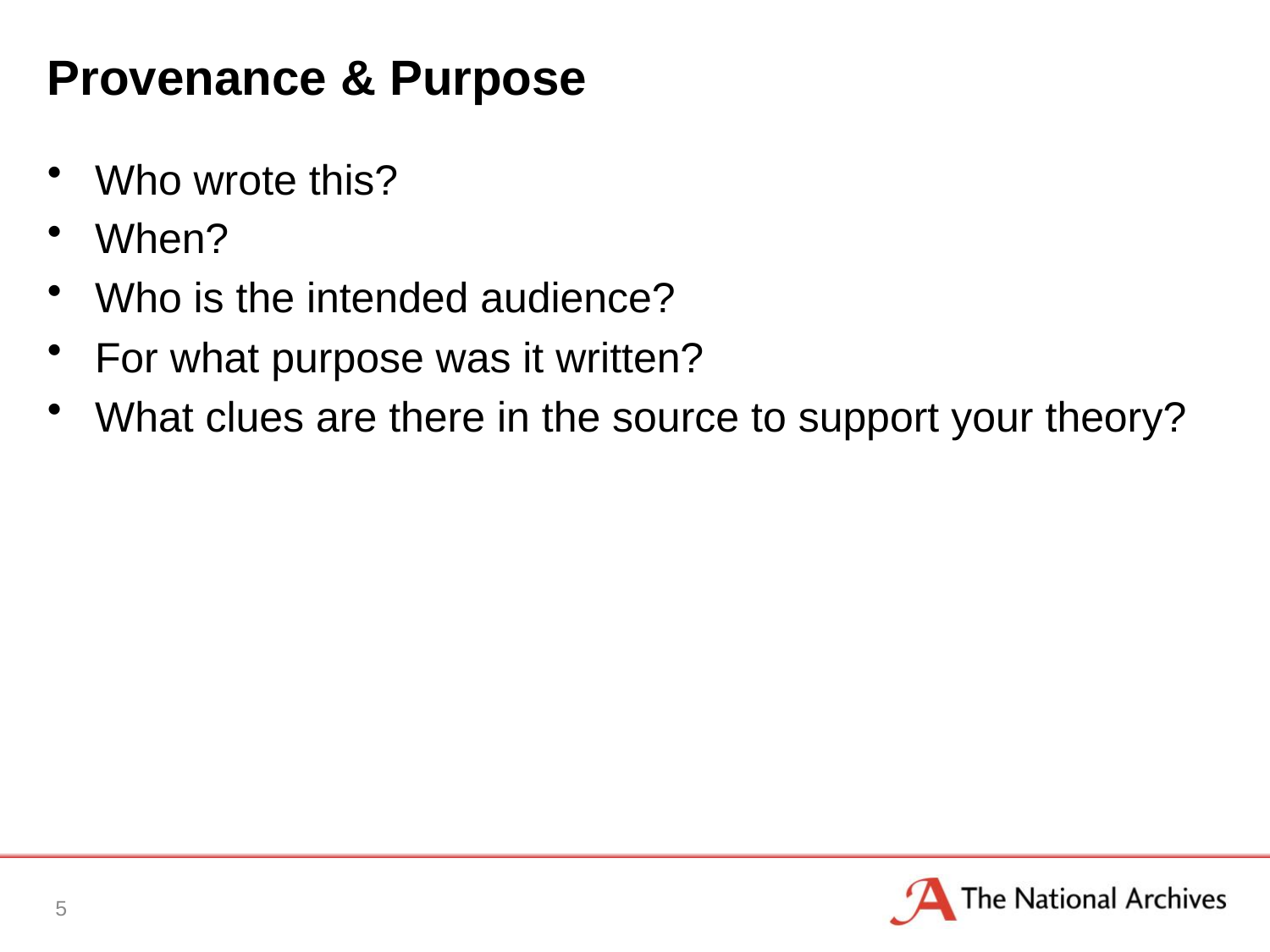

# Provenance & Purpose
Who wrote this?
When?
Who is the intended audience?
For what purpose was it written?
What clues are there in the source to support your theory?

5